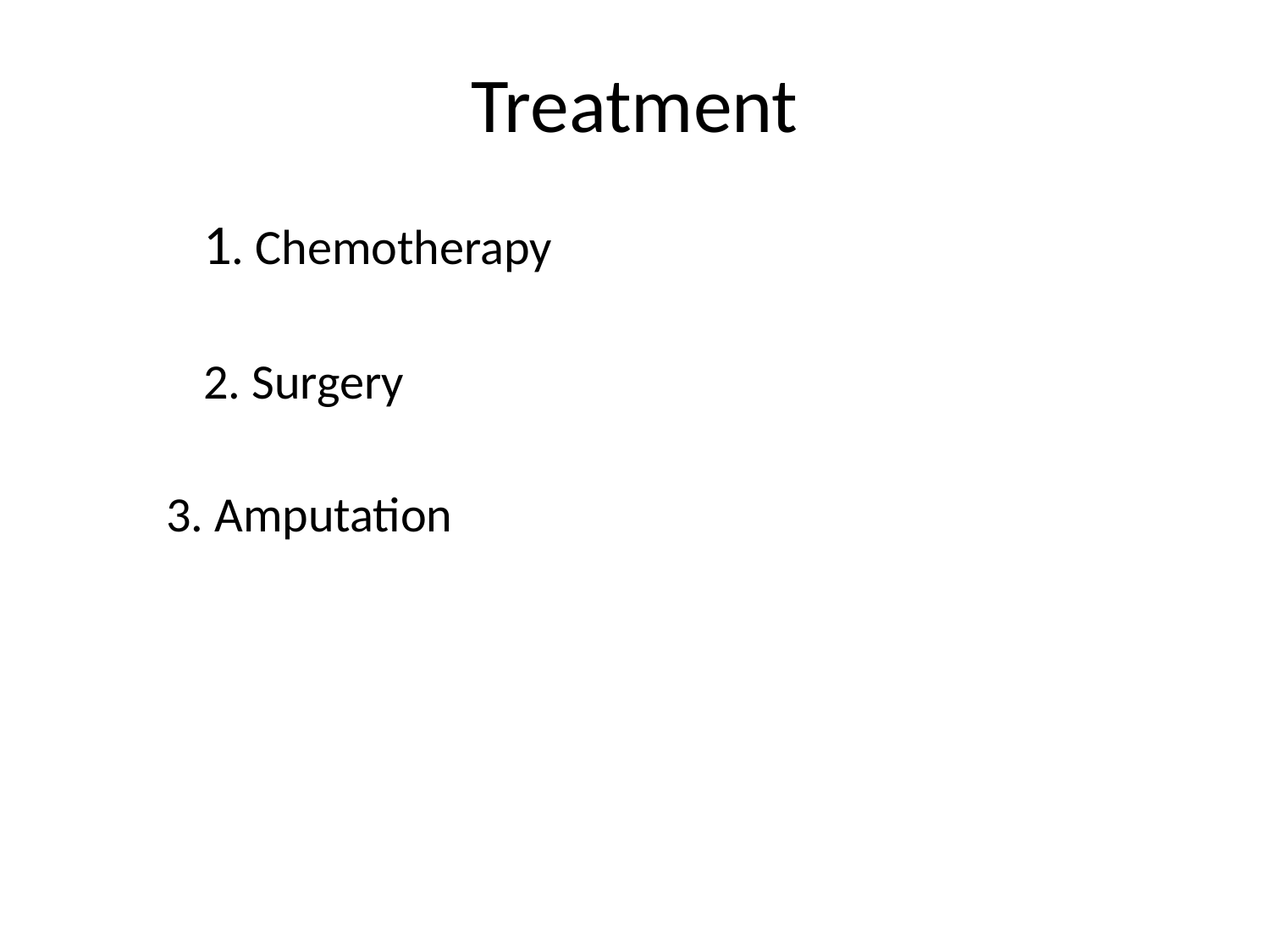

Treatment

	1. Chemotherapy

	2. Surgery

        3. Amputation